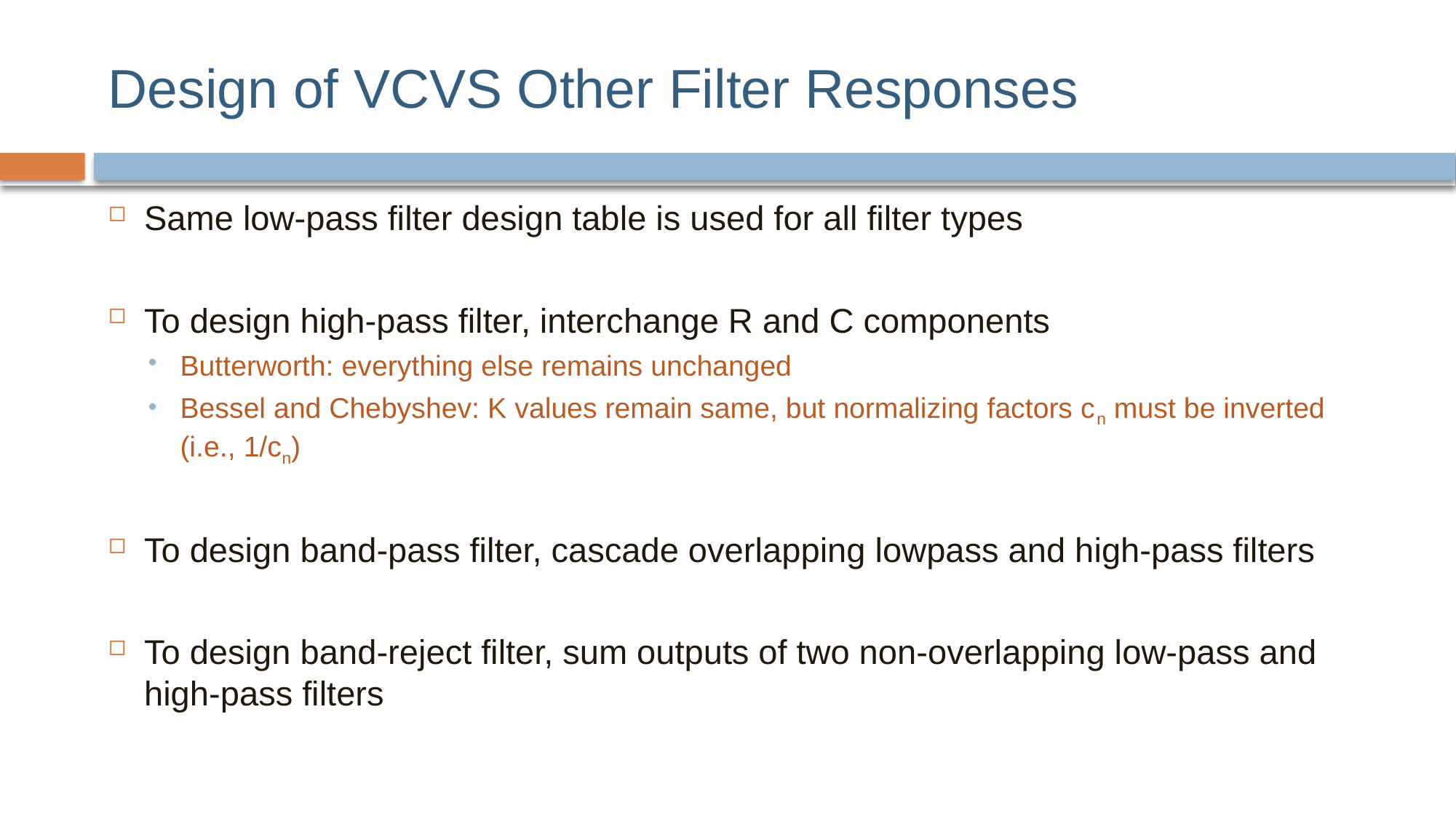

# Design of VCVS Other Filter Responses
Same low-pass filter design table is used for all filter types

To design high-pass filter, interchange R and C components
Butterworth: everything else remains unchanged
Bessel and Chebyshev: K values remain same, but normalizing factors cn must be inverted (i.e., 1/cn)

To design band-pass filter, cascade overlapping lowpass and high-pass filters

To design band-reject filter, sum outputs of two non-overlapping low-pass and high-pass filters